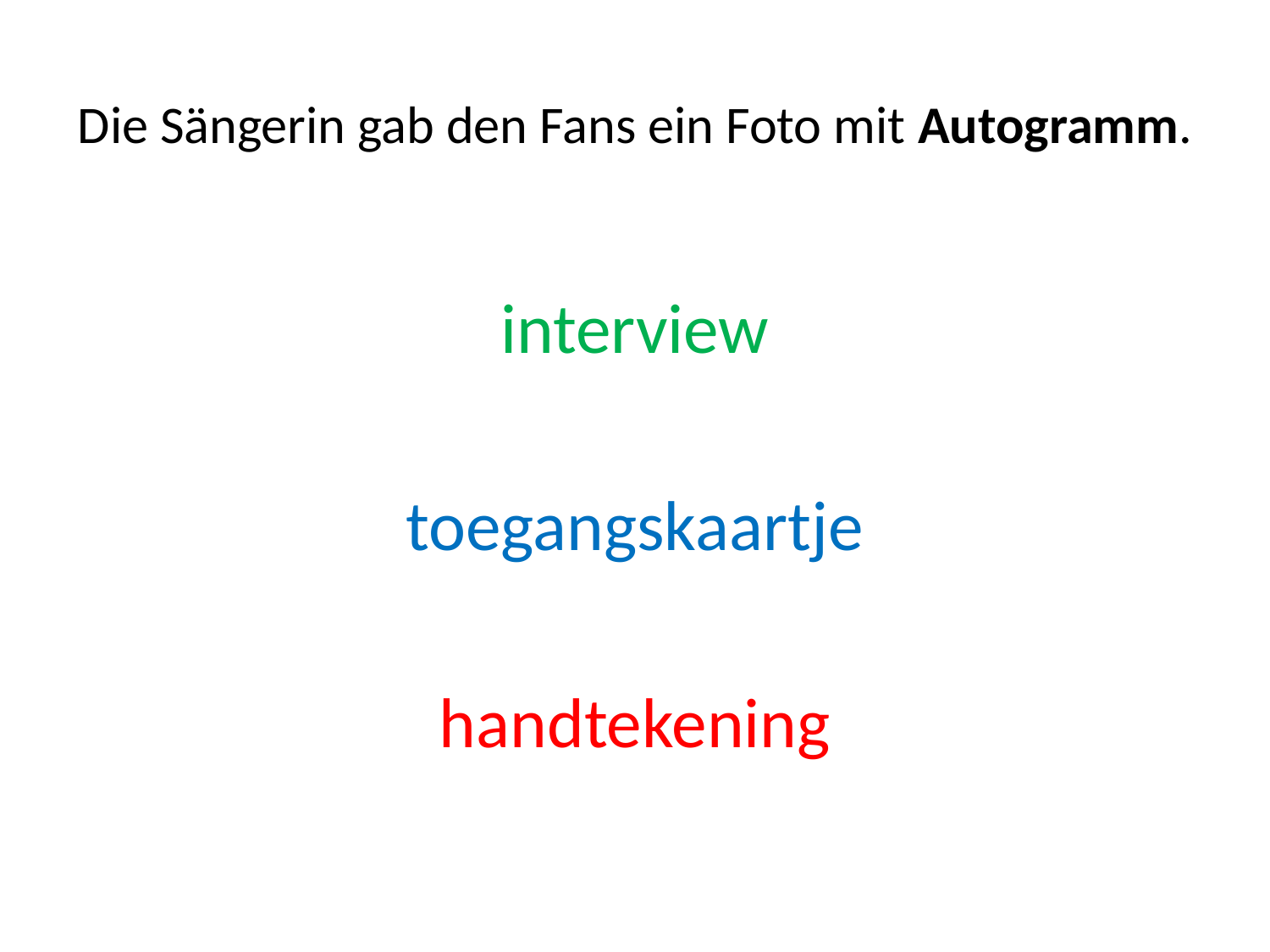

# Die Sängerin gab den Fans ein Foto mit Autogramm.
interview

toegangskaartje

handtekening